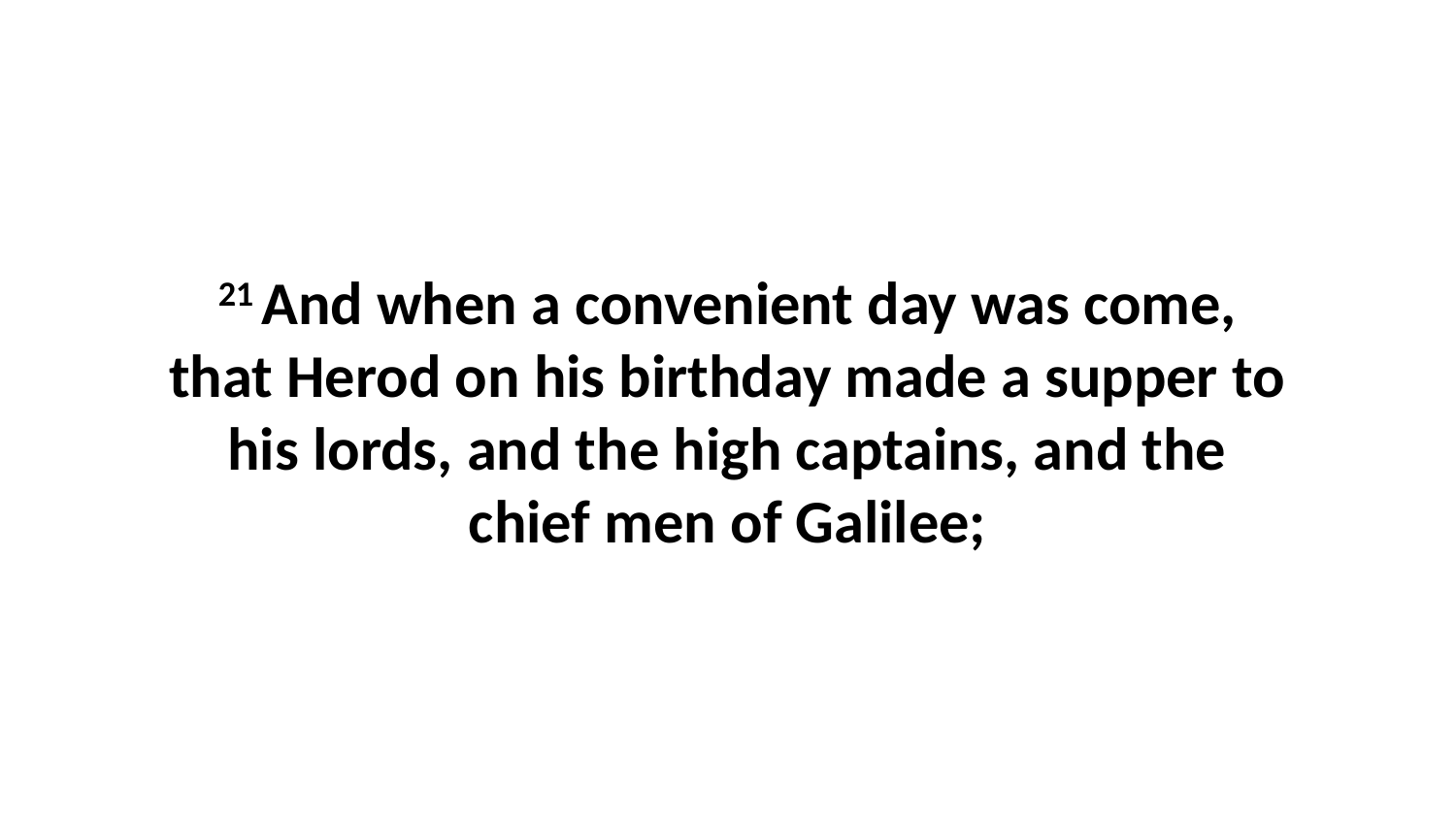

21 And when a convenient day was come, that Herod on his birthday made a supper to his lords, and the high captains, and the chief men of Galilee;